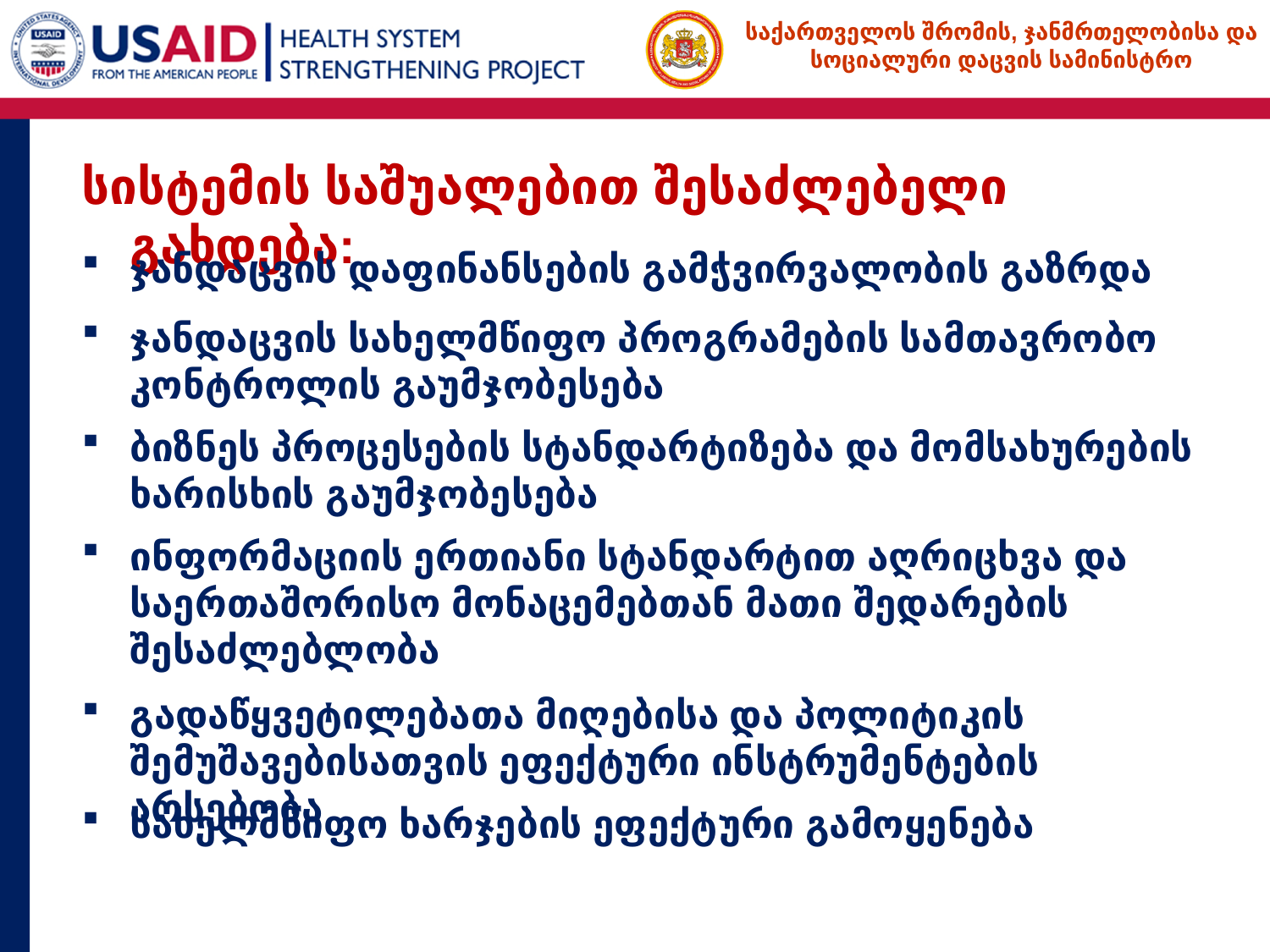

სისტემის საშუალებით შესაძლებელი გახდება:
ჯანდაცვის დაფინანსების გამჭვირვალობის გაზრდა

ჯანდაცვის სახელმწიფო პროგრამების სამთავრობო კონტროლის გაუმჯობესება

ბიზნეს პროცესების სტანდარტიზება და მომსახურების ხარისხის გაუმჯობესება
ინფორმაციის ერთიანი სტანდარტით აღრიცხვა და საერთაშორისო მონაცემებთან მათი შედარების შესაძლებლობა
გადაწყვეტილებათა მიღებისა და პოლიტიკის შემუშავებისათვის ეფექტური ინსტრუმენტების არსებობა
სახელმწიფო ხარჯების ეფექტური გამოყენება